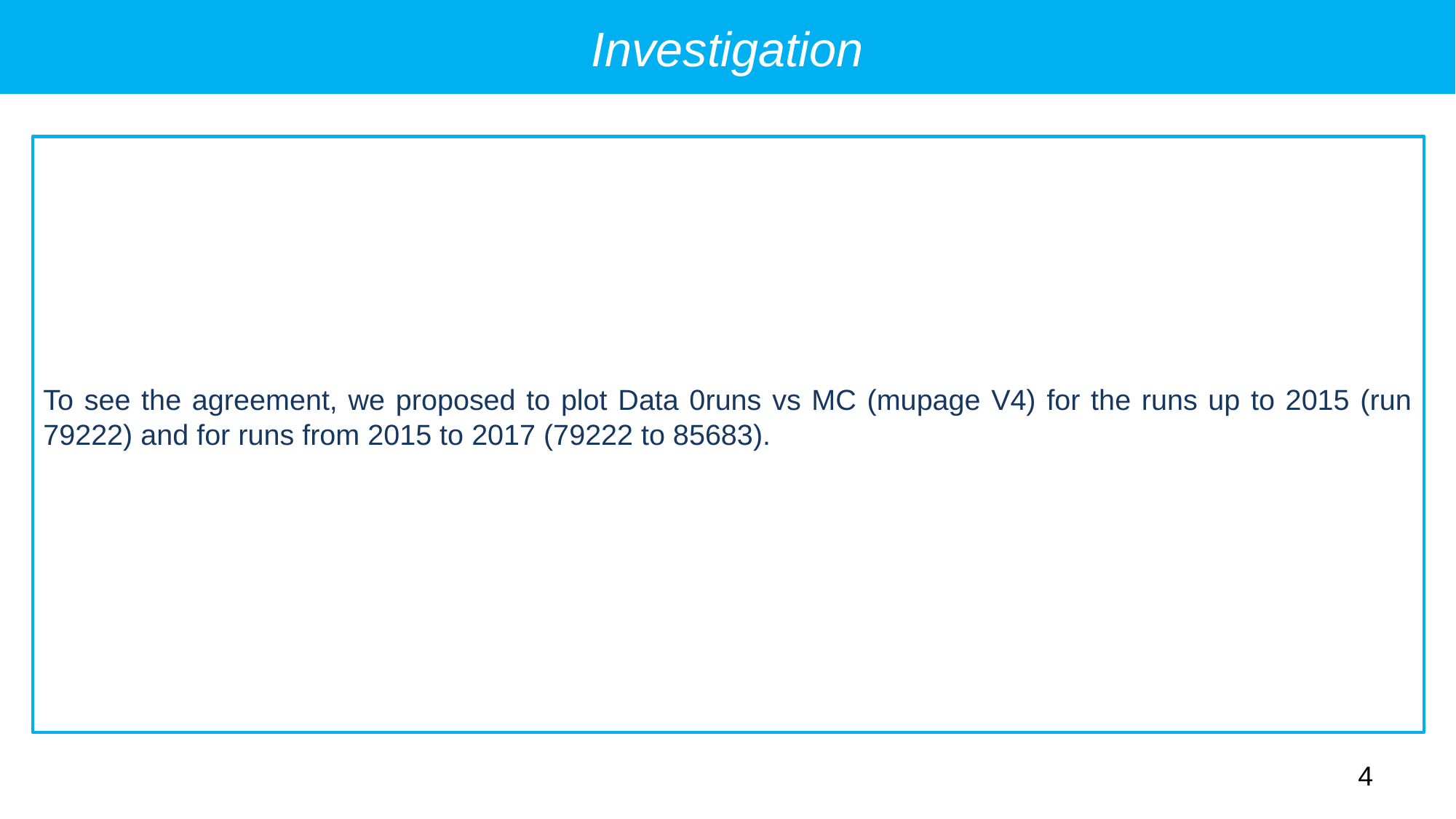

Investigation
To see the agreement, we proposed to plot Data 0runs vs MC (mupage V4) for the runs up to 2015 (run 79222) and for runs from 2015 to 2017 (79222 to 85683).

4